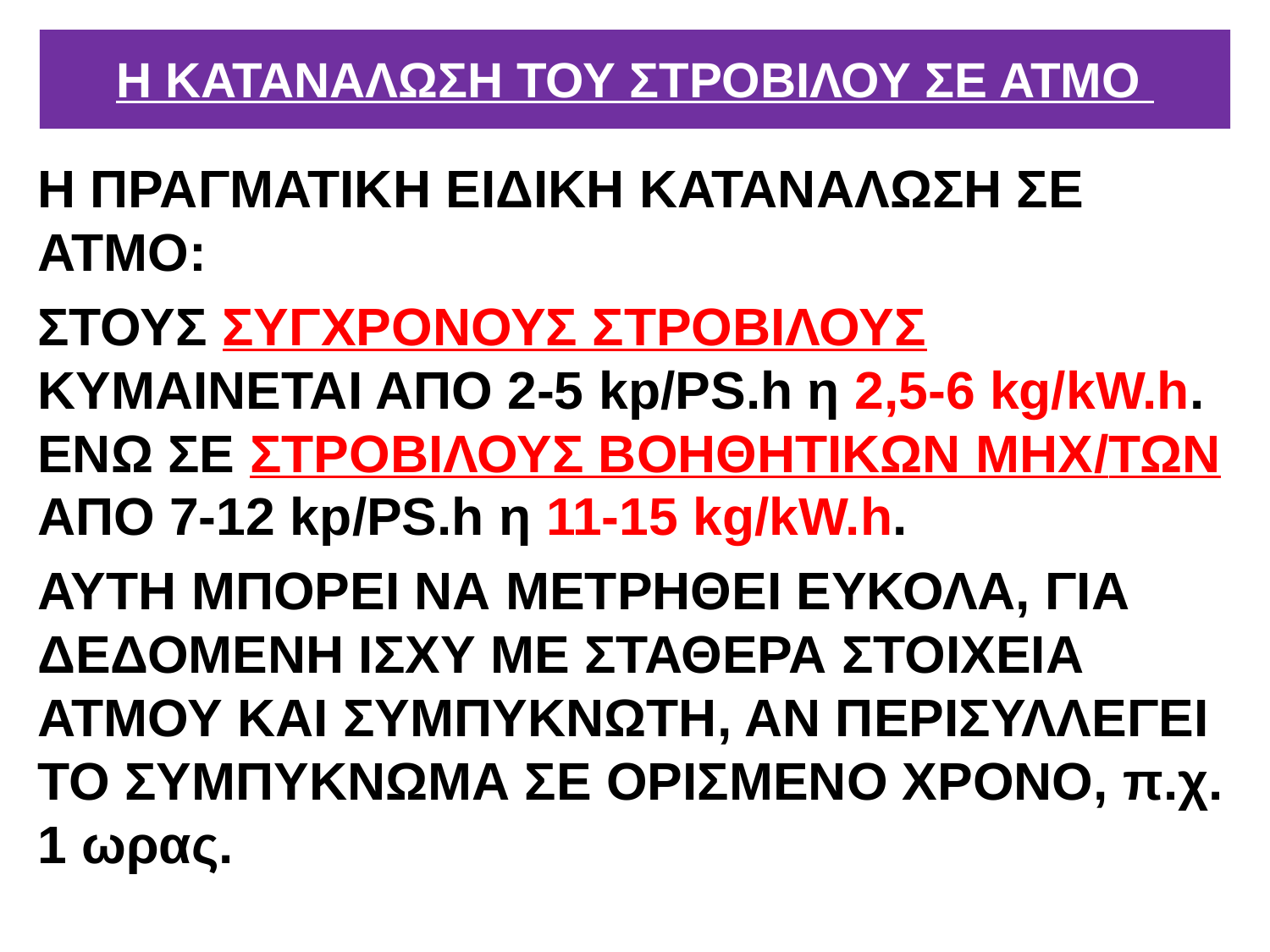

# Η ΚΑΤΑΝΑΛΩΣΗ ΤΟΥ ΣΤΡΟΒΙΛΟΥ ΣΕ ΑΤΜΟ
Η ΠΡΑΓΜΑΤΙΚΗ ΕΙΔΙΚΗ ΚΑΤΑΝΑΛΩΣΗ ΣΕ ΑΤΜΟ:
ΣΤΟΥΣ ΣΥΓΧΡΟΝΟΥΣ ΣΤΡΟΒΙΛΟΥΣ ΚΥΜΑΙΝΕΤΑΙ ΑΠΟ 2-5 kp/ΡS.h η 2,5-6 kg/kW.h. ΕΝΩ ΣΕ ΣΤΡΟΒΙΛΟΥΣ ΒΟΗΘΗΤΙΚΩΝ ΜΗΧ/ΤΩΝ ΑΠΟ 7-12 kp/ΡS.h η 11-15 kg/kW.h.
ΑΥΤΗ ΜΠΟΡΕΙ ΝΑ ΜΕΤΡΗΘΕΙ ΕΥΚΟΛΑ, ΓΙΑ ΔΕΔΟΜΕΝΗ ΙΣΧΥ ΜΕ ΣΤΑΘΕΡΑ ΣΤΟΙΧΕΙΑ ΑΤΜΟΥ ΚΑΙ ΣΥΜΠΥΚΝΩΤΗ, ΑΝ ΠΕΡΙΣΥΛΛΕΓΕΙ ΤΟ ΣΥΜΠΥΚΝΩΜΑ ΣΕ ΟΡΙΣΜΕΝΟ ΧΡΟΝΟ, π.χ. 1 ωρας.